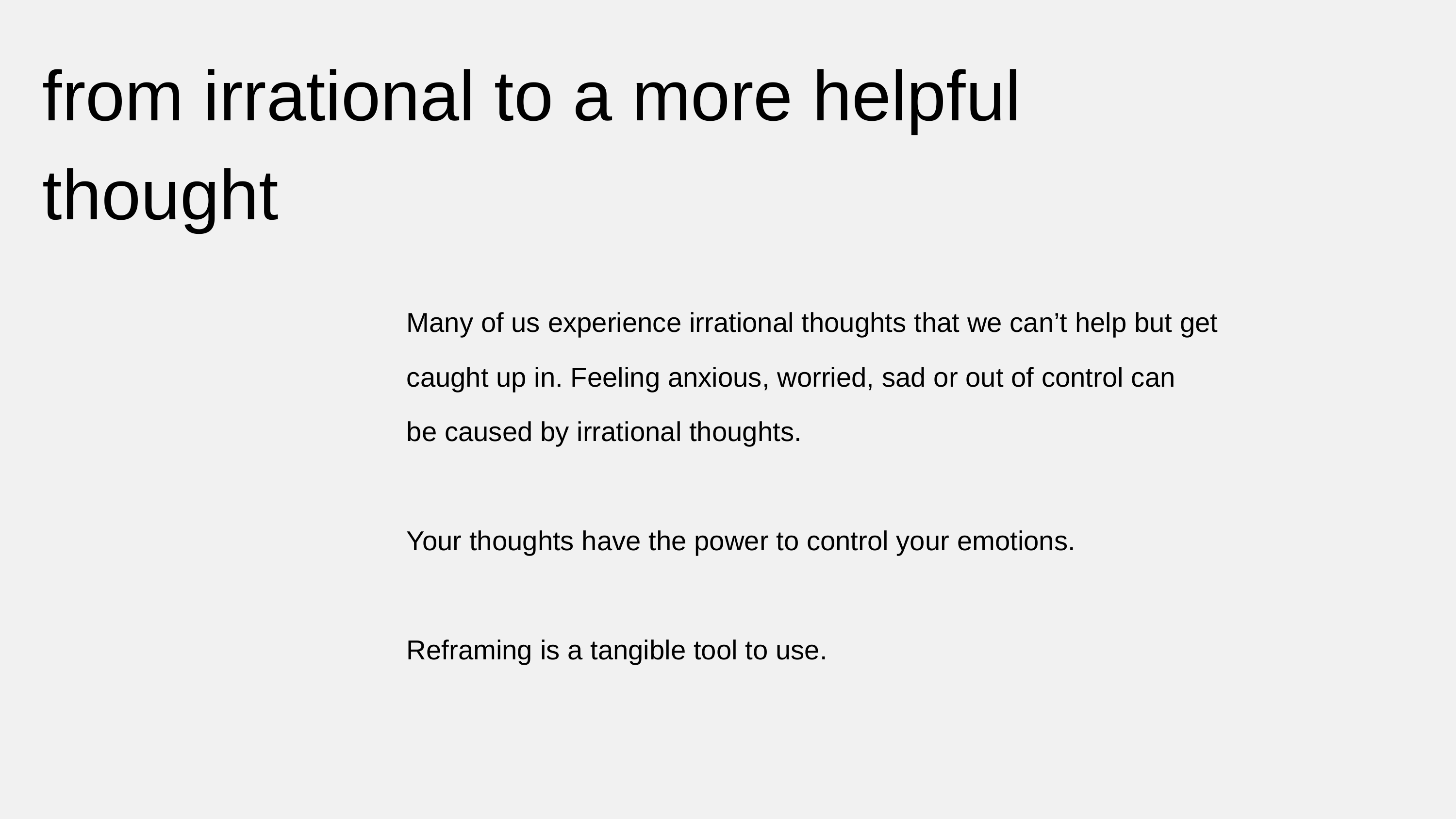

from irrational to a more helpful thought
Many of us experience irrational thoughts that we can’t help but get
caught up in. Feeling anxious, worried, sad or out of control can
be caused by irrational thoughts.

Your thoughts have the power to control your emotions.

Reframing is a tangible tool to use.